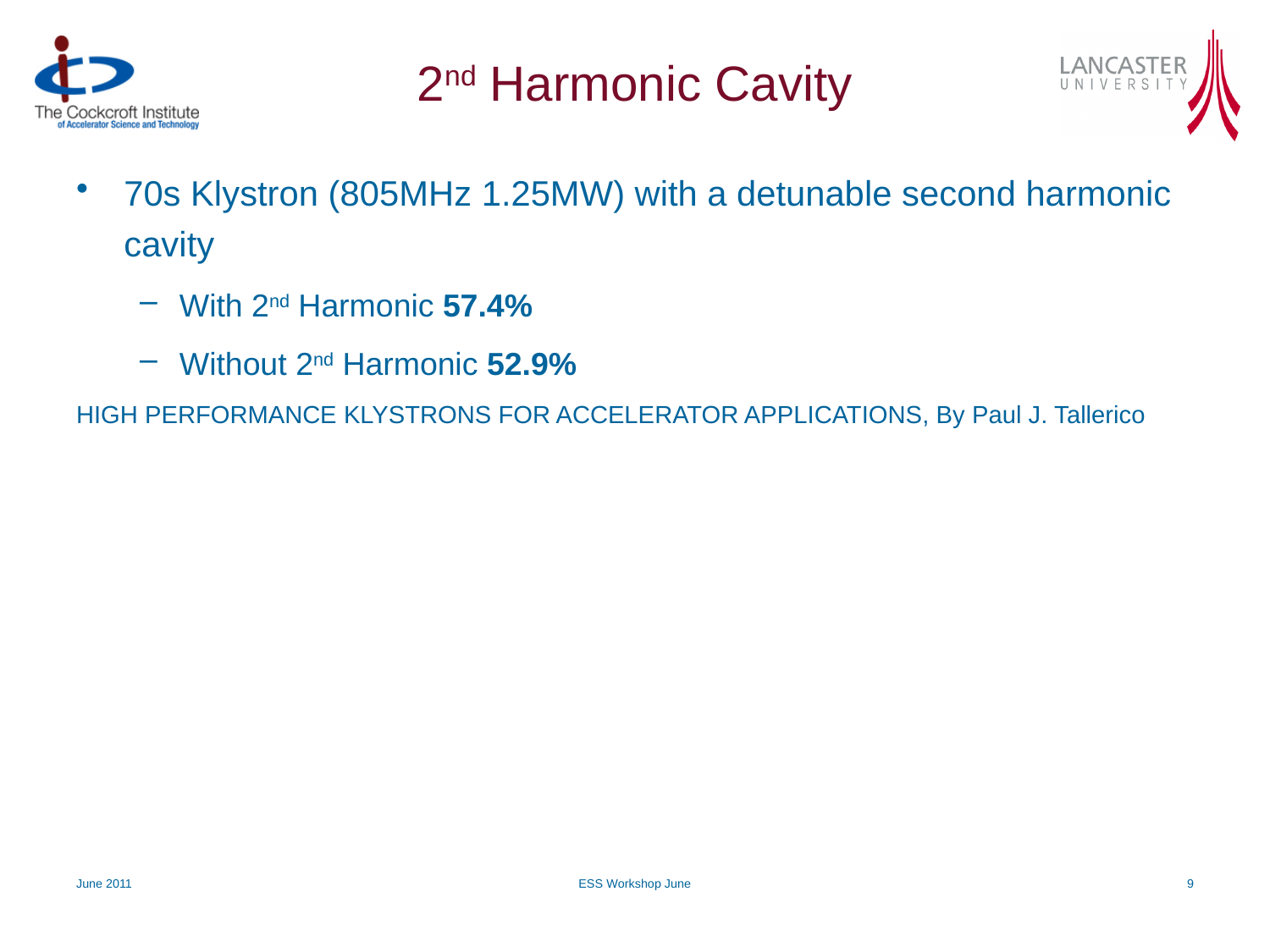

# 2nd Harmonic Cavity
70s Klystron (805MHz 1.25MW) with a detunable second harmonic cavity
With 2nd Harmonic 57.4%
Without 2nd Harmonic 52.9%
HIGH PERFORMANCE KLYSTRONS FOR ACCELERATOR APPLICATIONS, By Paul J. Tallerico
June 2011
ESS Workshop June
9